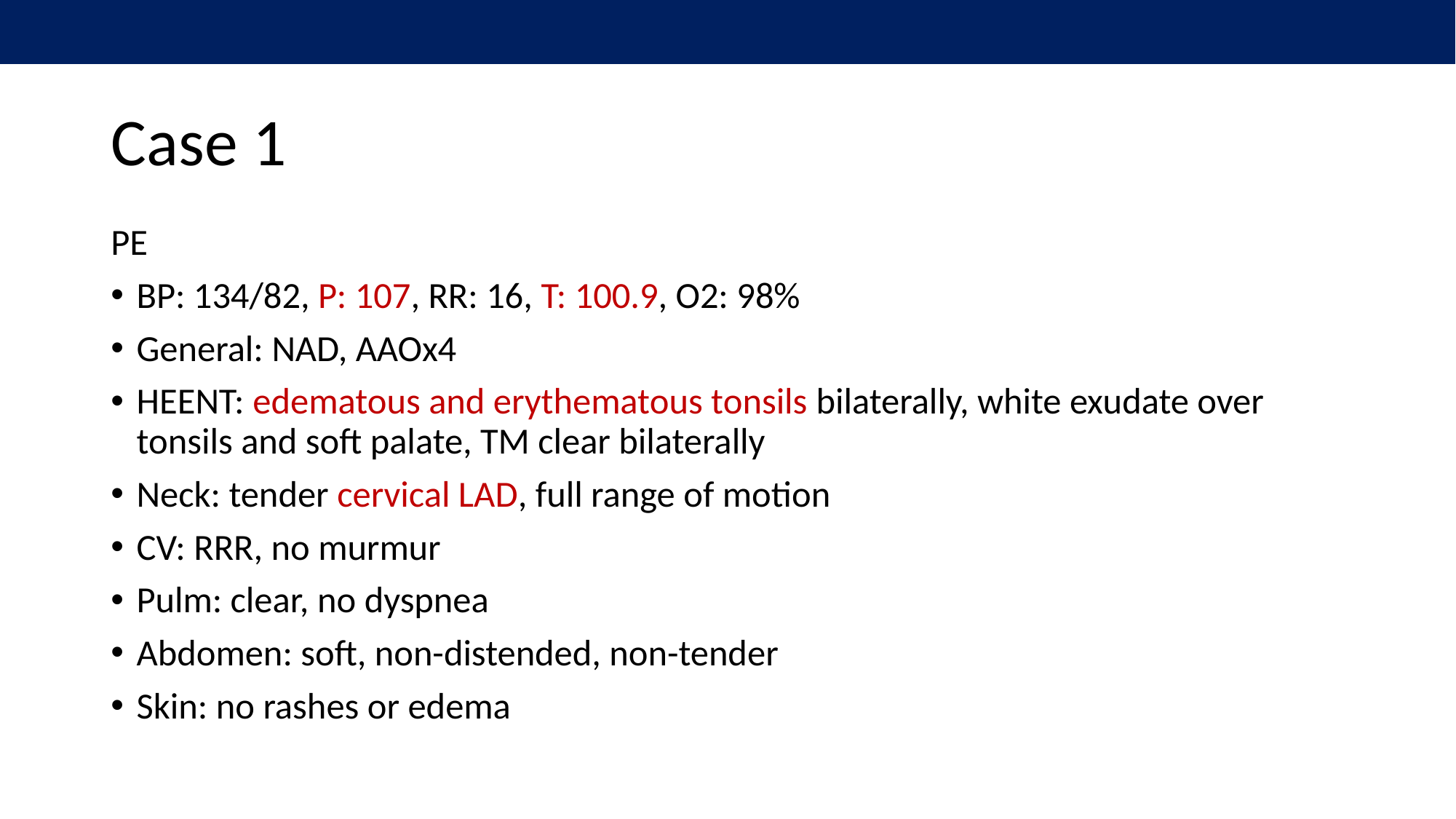

# Case 1
PE
BP: 134/82, P: 107, RR: 16, T: 100.9, O2: 98%
General: NAD, AAOx4
HEENT: edematous and erythematous tonsils bilaterally, white exudate over tonsils and soft palate, TM clear bilaterally
Neck: tender cervical LAD, full range of motion
CV: RRR, no murmur
Pulm: clear, no dyspnea
Abdomen: soft, non-distended, non-tender
Skin: no rashes or edema